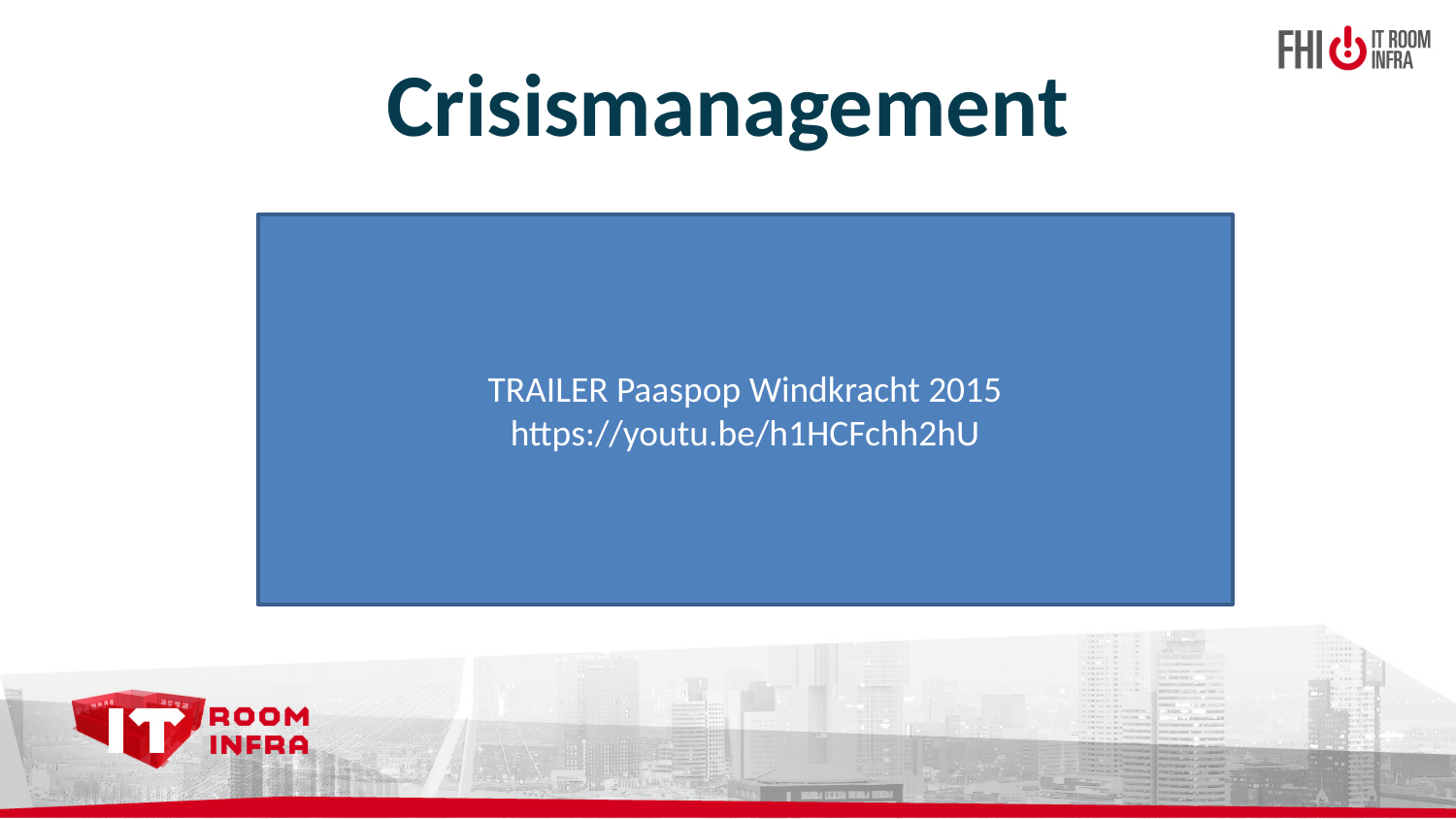

# Crisismanagement
TRAILER Paaspop Windkracht 2015
https://youtu.be/h1HCFchh2hU